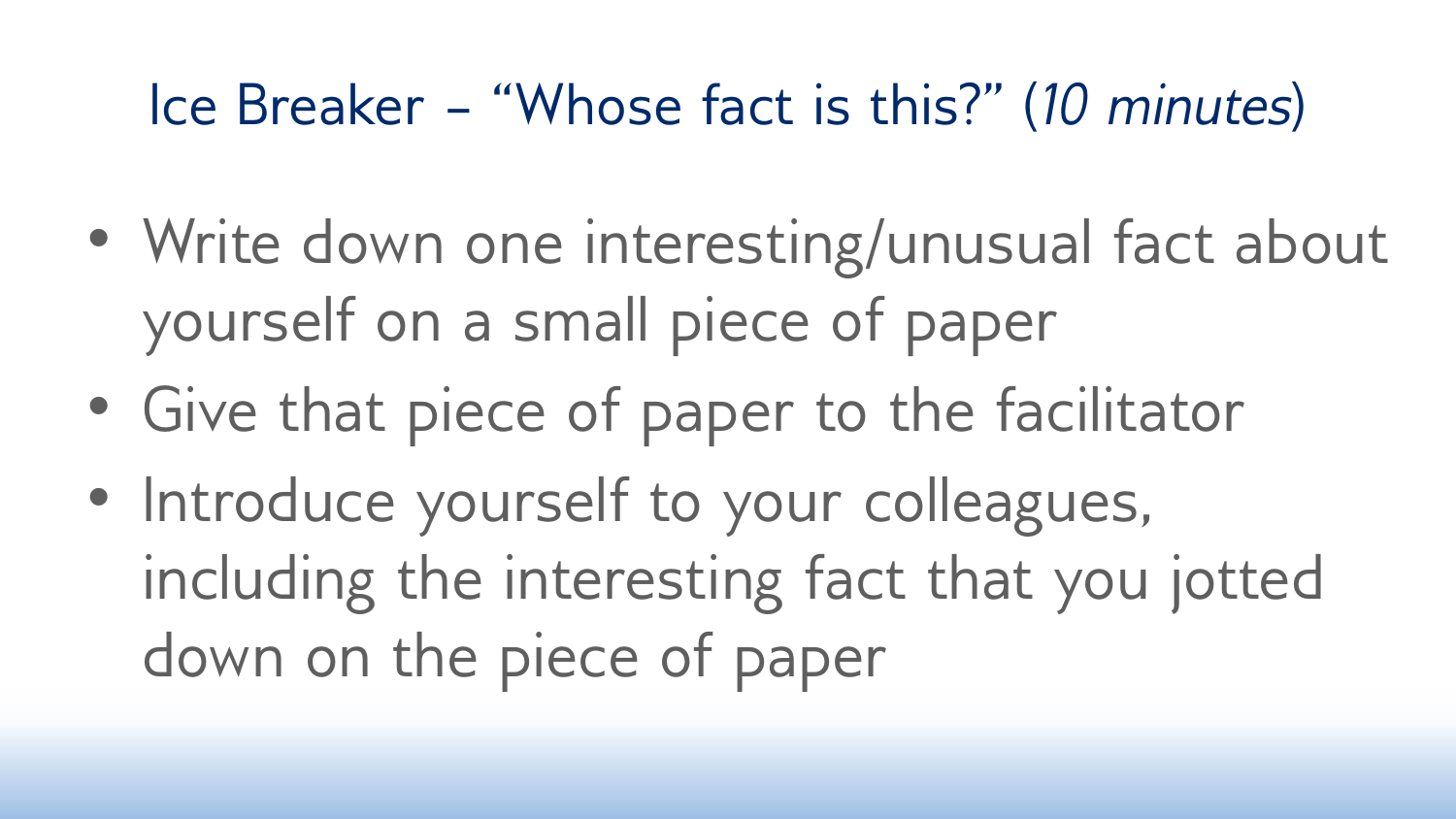

# Ice Breaker – “Whose fact is this?” (10 minutes)
Write down one interesting/unusual fact about yourself on a small piece of paper
Give that piece of paper to the facilitator
Introduce yourself to your colleagues, including the interesting fact that you jotted down on the piece of paper